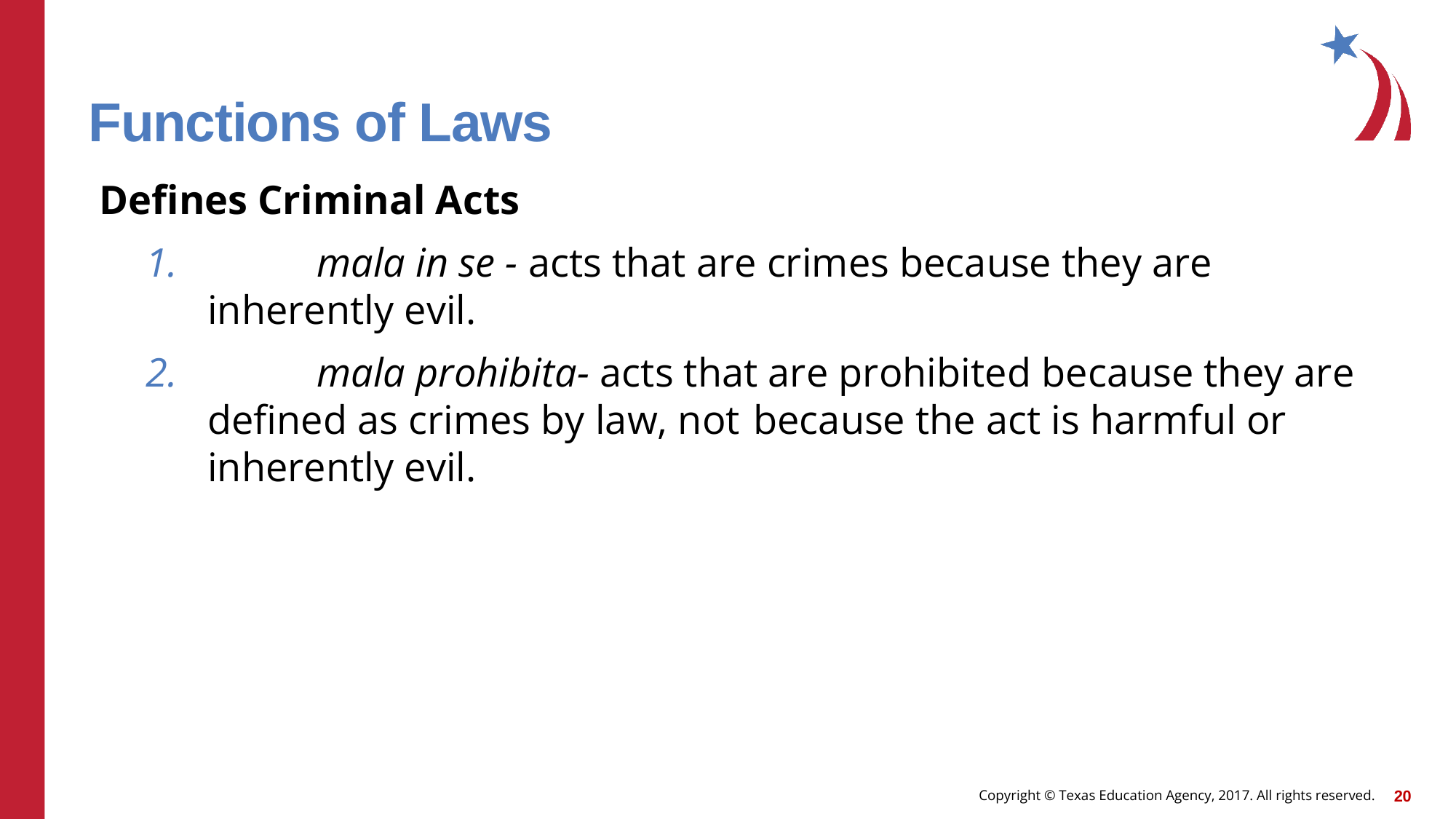

# Functions of Laws
Defines Criminal Acts
	mala in se - acts that are crimes because they are inherently evil.
	mala prohibita- acts that are prohibited because they are defined as crimes by law, not 	because the act is harmful or inherently evil.